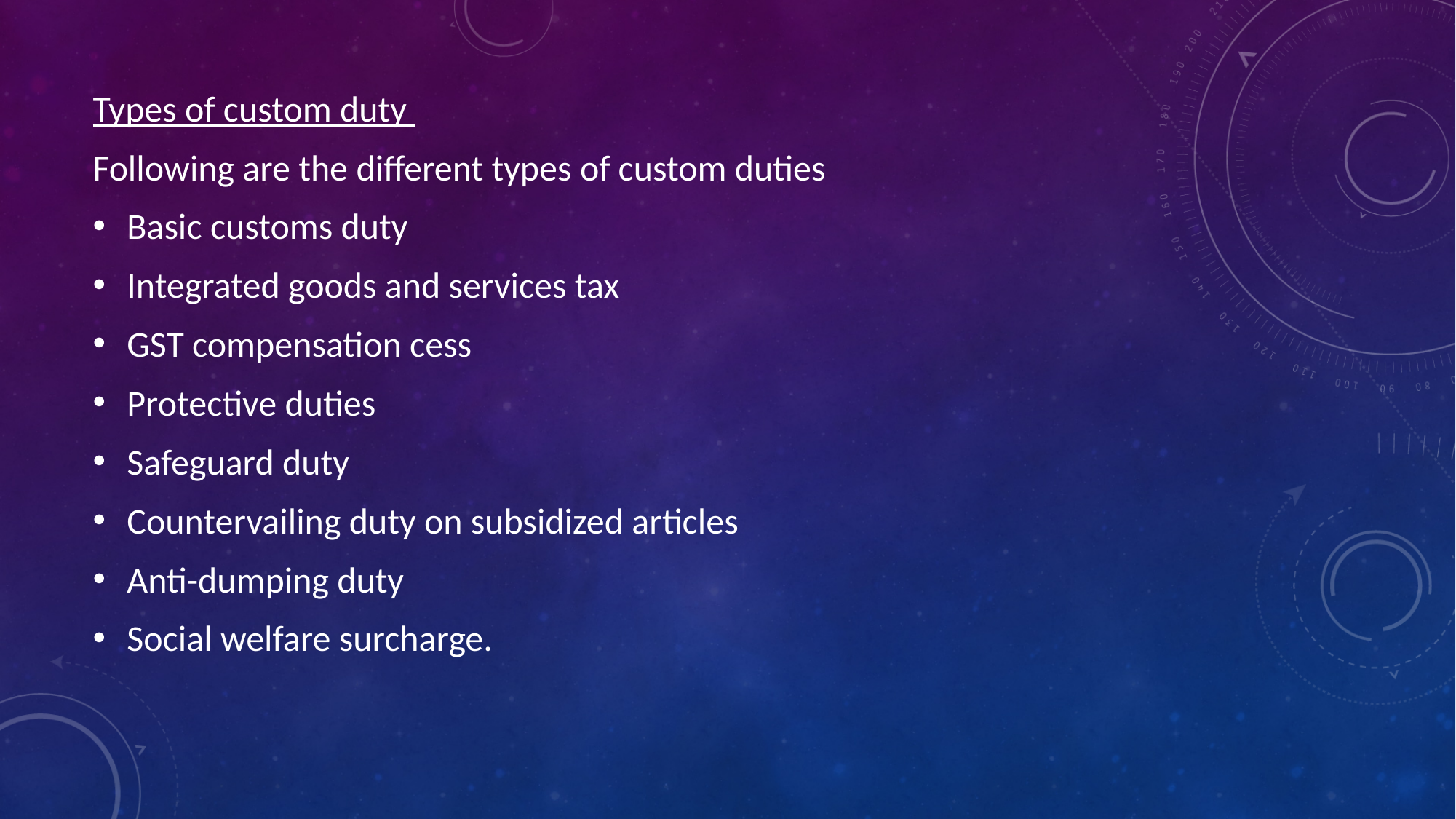

Types of custom duty
Following are the different types of custom duties
Basic customs duty
Integrated goods and services tax
GST compensation cess
Protective duties
Safeguard duty
Countervailing duty on subsidized articles
Anti-dumping duty
Social welfare surcharge.